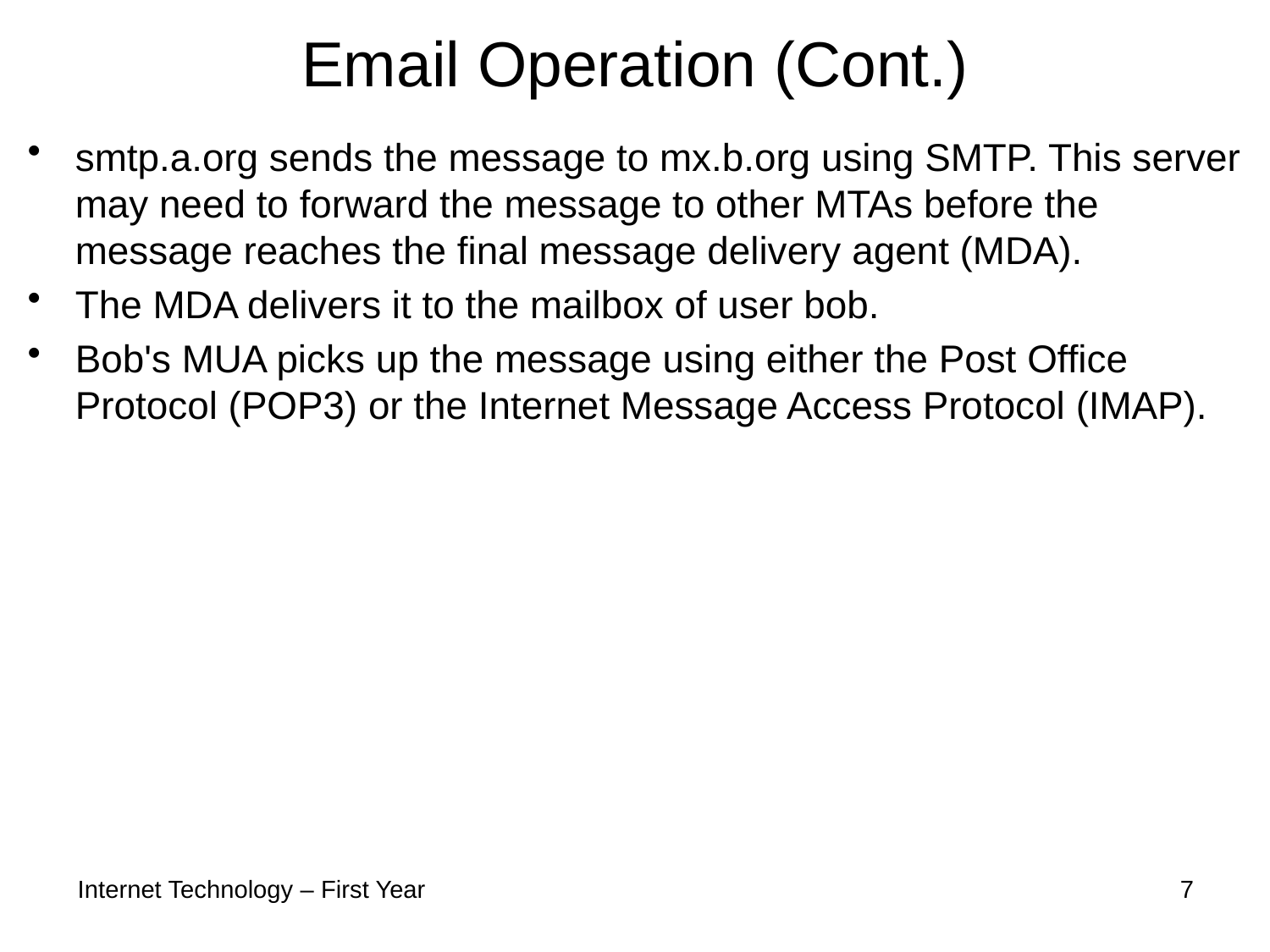

# Email Operation (Cont.)
smtp.a.org sends the message to mx.b.org using SMTP. This server may need to forward the message to other MTAs before the message reaches the final message delivery agent (MDA).
The MDA delivers it to the mailbox of user bob.
Bob's MUA picks up the message using either the Post Office Protocol (POP3) or the Internet Message Access Protocol (IMAP).

				7
Internet Technology – First Year